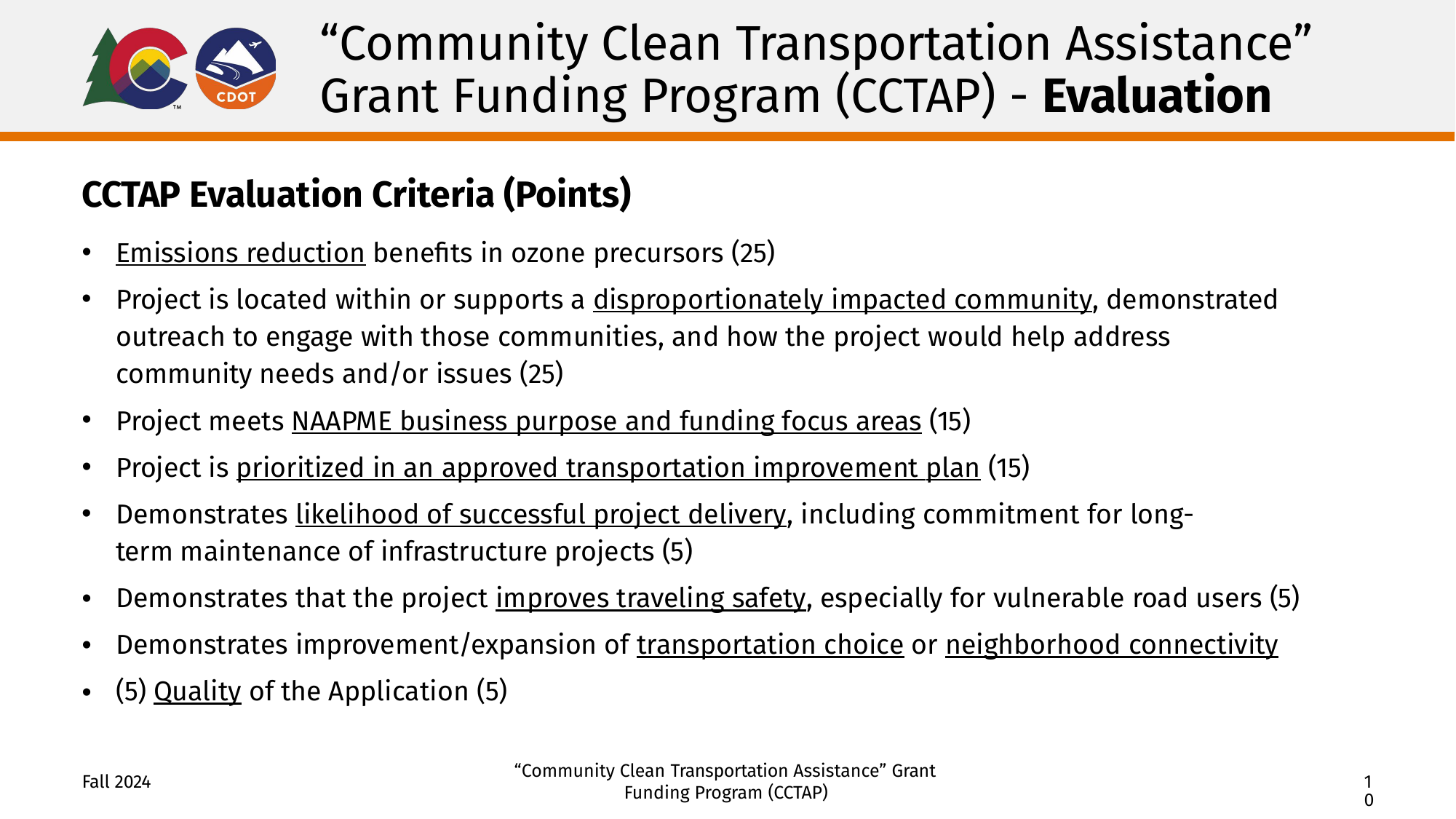

# “Community Clean Transportation Assistance” Grant Funding Program (CCTAP) - Evaluation
CCTAP Evaluation Criteria (Points)
Emissions reduction benefits in ozone precursors (25)
Project is located within or supports a disproportionately impacted community, demonstrated outreach to engage with those communities, and how the project would help address community needs and/or issues (25)
Project meets NAAPME business purpose and funding focus areas (15)
Project is prioritized in an approved transportation improvement plan (15)
Demonstrates likelihood of successful project delivery, including commitment for long-term maintenance of infrastructure projects (5)
Demonstrates that the project improves traveling safety, especially for vulnerable road users (5)
Demonstrates improvement/expansion of transportation choice or neighborhood connectivity (5) Quality of the Application (5)
•
•
•
“Community Clean Transportation Assistance” Grant Funding Program (CCTAP)
Fall 2024
10